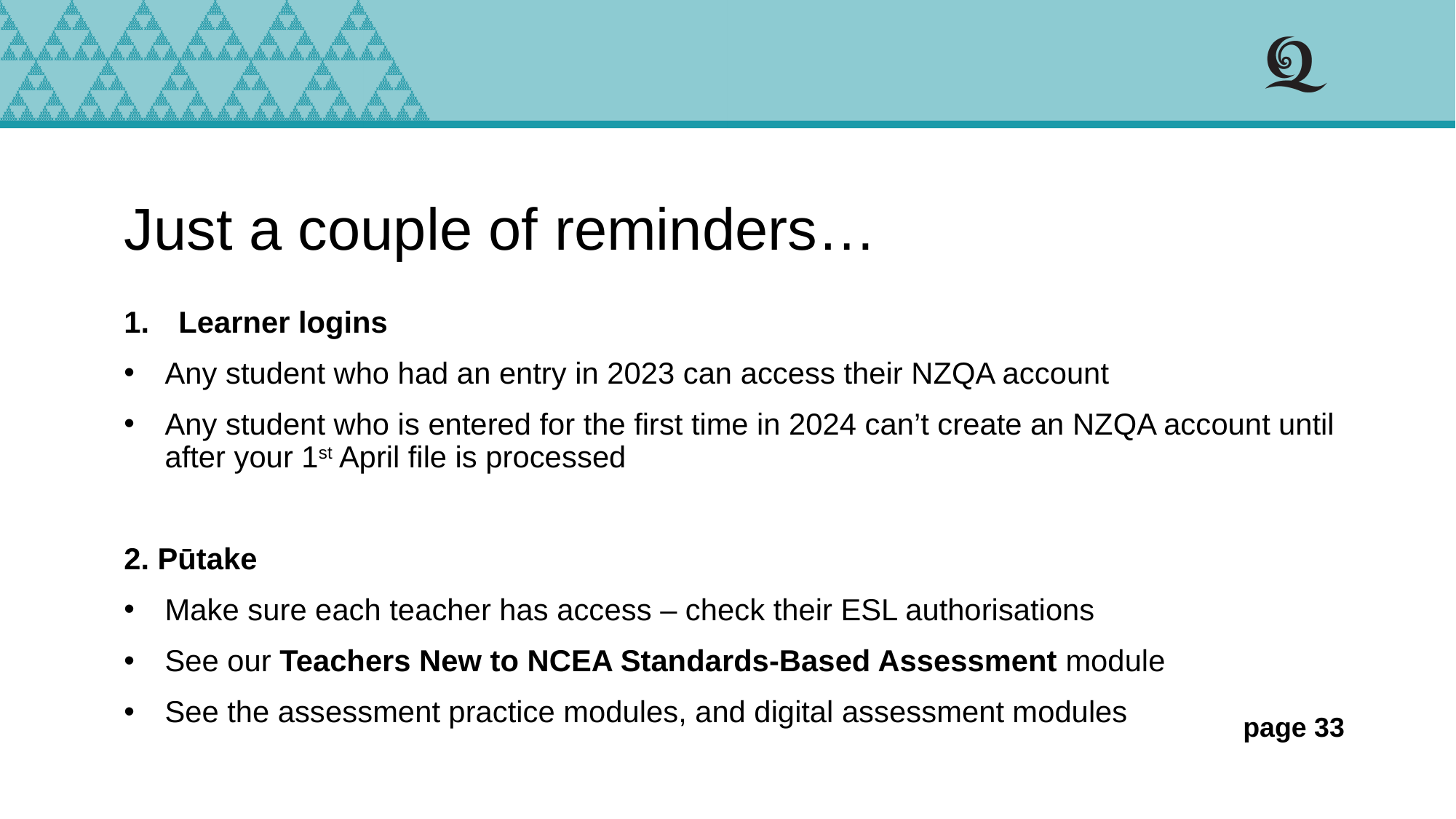

# Just a couple of reminders…
Learner logins
Any student who had an entry in 2023 can access their NZQA account
Any student who is entered for the first time in 2024 can’t create an NZQA account until after your 1st April file is processed

2. Pūtake
Make sure each teacher has access – check their ESL authorisations
See our Teachers New to NCEA Standards-Based Assessment module
See the assessment practice modules, and digital assessment modules
page 33